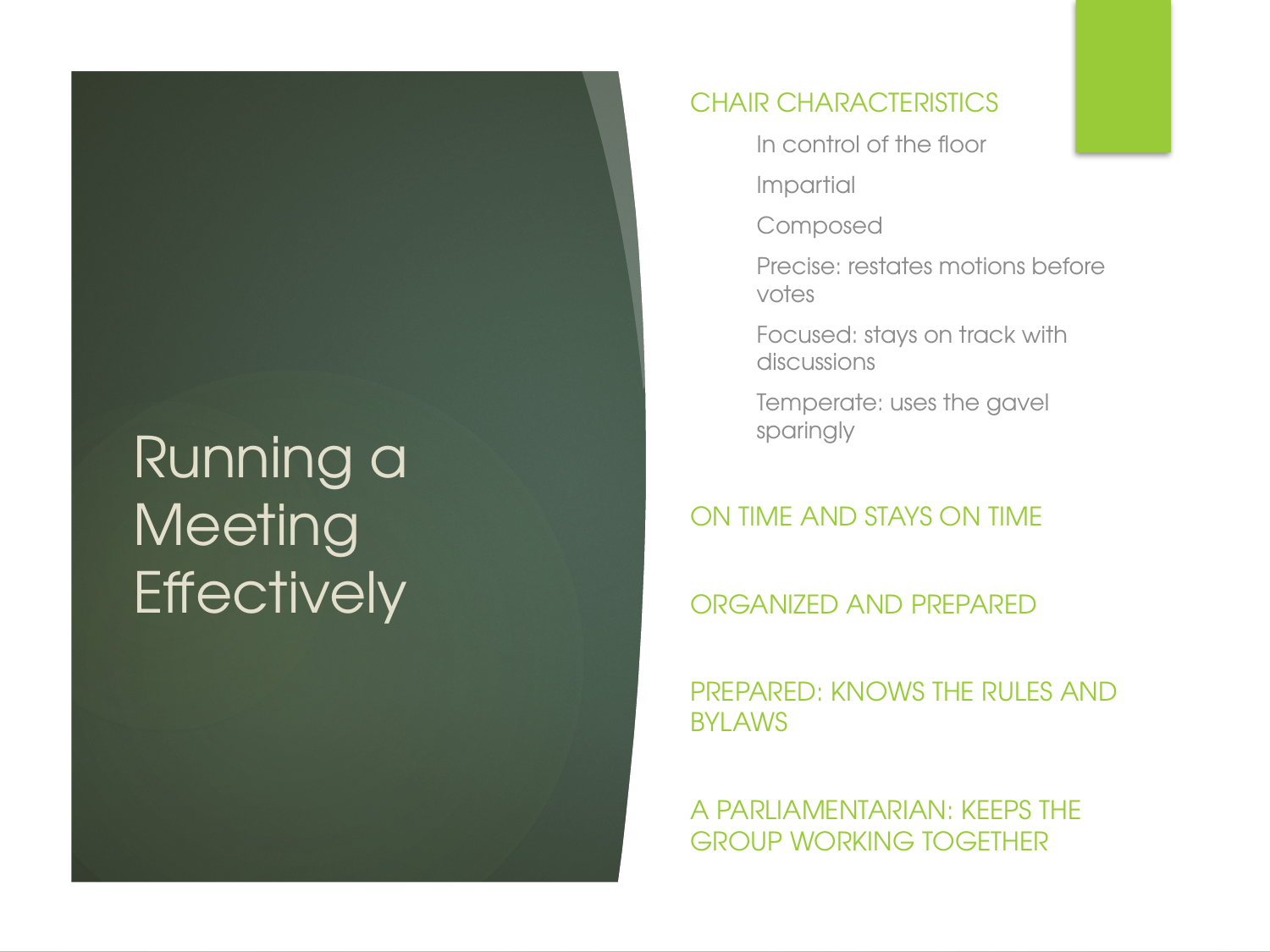

Chair Characteristics
In control of the floor
Impartial
Composed
Precise: restates motions before votes
Focused: stays on track with discussions
Temperate: uses the gavel sparingly

On time and stays on time

Organized and Prepared

Prepared: knows the rules and bylaws

A Parliamentarian: keeps the group working together

# Running a Meeting Effectively